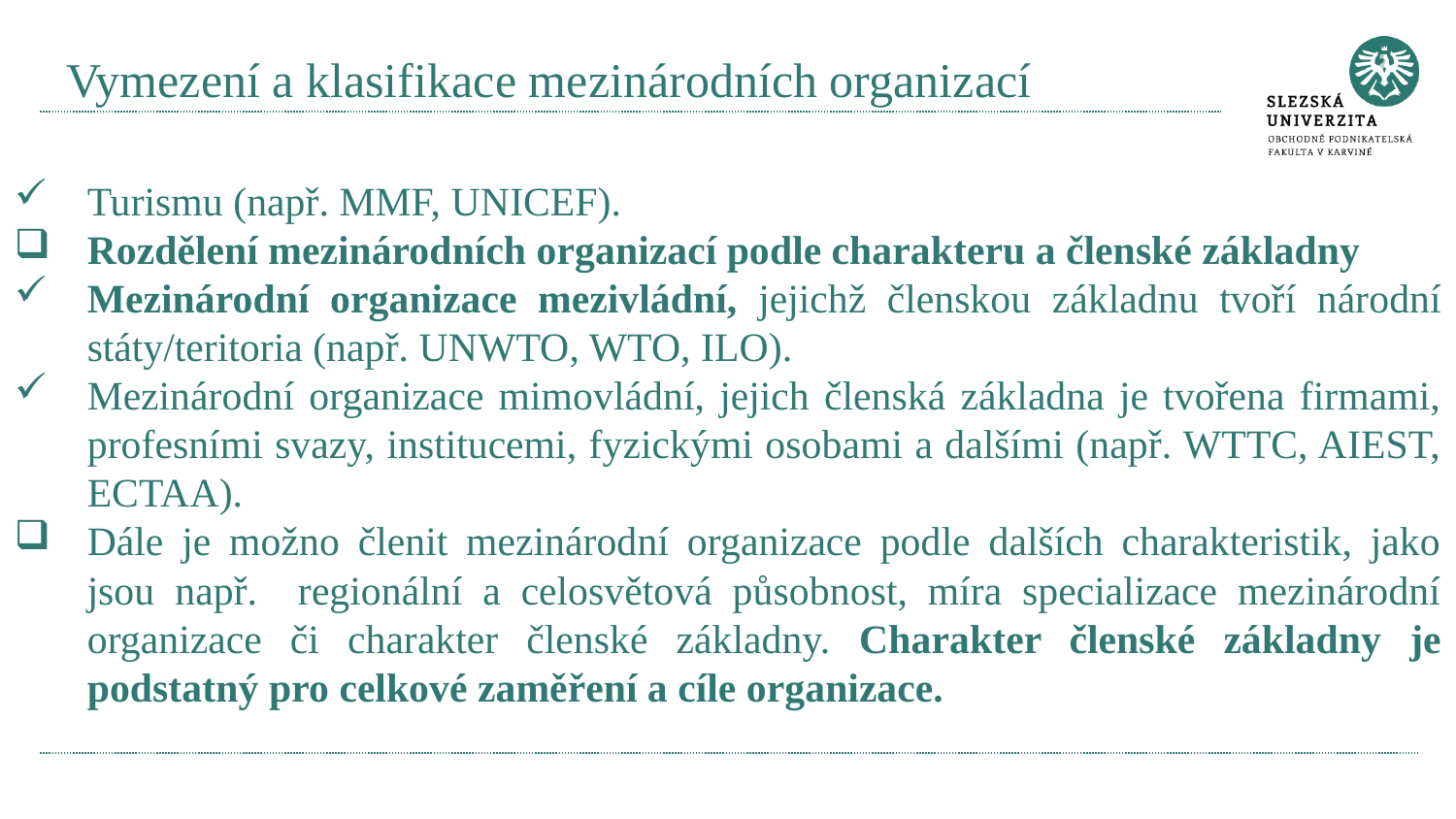

# Vymezení a klasifikace mezinárodních organizací
Turismu (např. MMF, UNICEF).
Rozdělení mezinárodních organizací podle charakteru a členské základny
Mezinárodní organizace mezivládní, jejichž členskou základnu tvoří národní státy/teritoria (např. UNWTO, WTO, ILO).
Mezinárodní organizace mimovládní, jejich členská základna je tvořena firmami, profesními svazy, institucemi, fyzickými osobami a dalšími (např. WTTC, AIEST, ECTAA).
Dále je možno členit mezinárodní organizace podle dalších charakteristik, jako jsou např.  regionální a celosvětová působnost, míra specializace mezinárodní organizace či charakter členské základny. Charakter členské základny je podstatný pro celkové zaměření a cíle organizace.